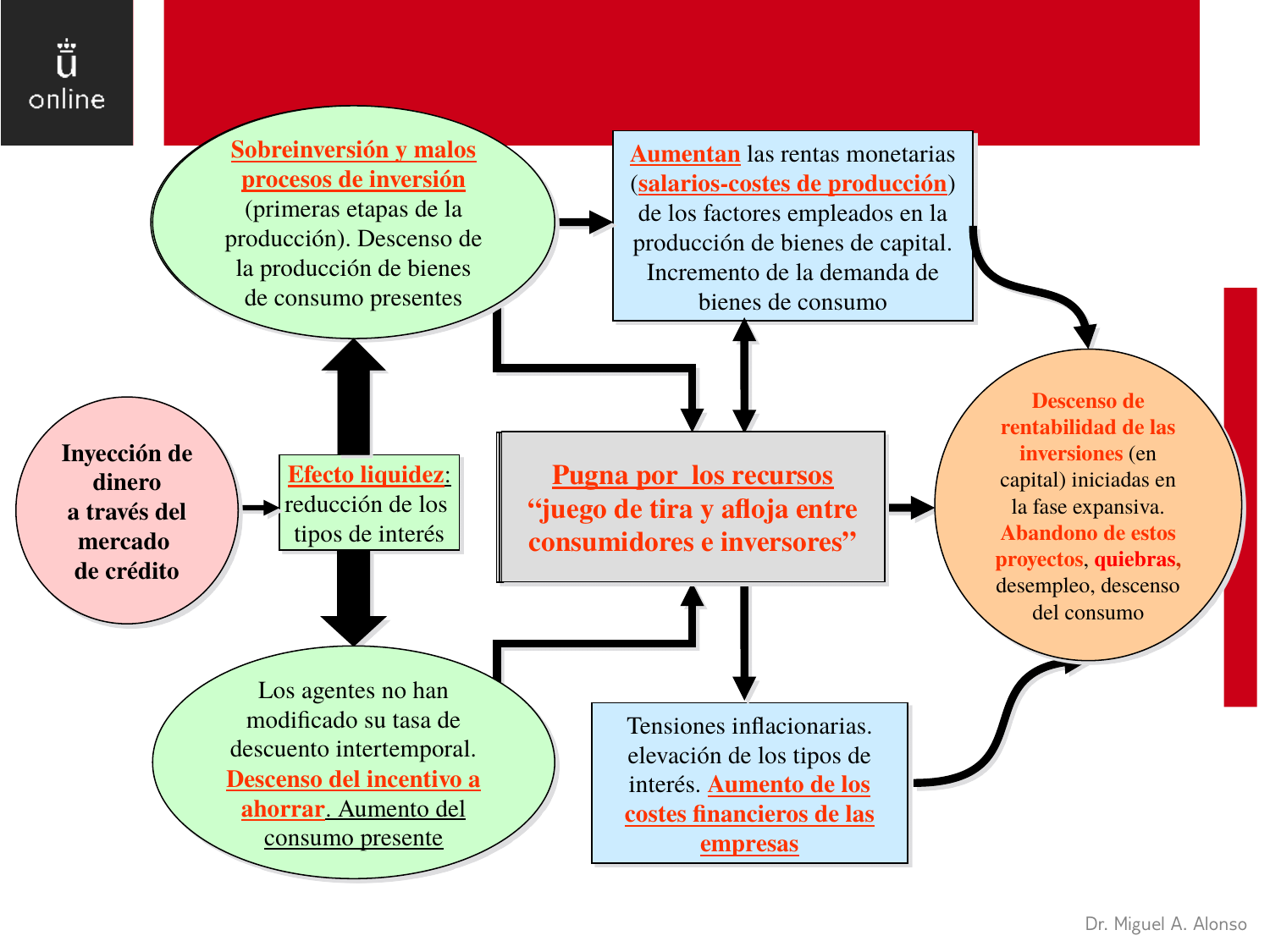

Sobreinversión y malos procesos de inversión (primeras etapas de la producción). Descenso de la producción de bienes de consumo presentes
Sobreinversión y malos procesos de inversión (primeras etapas de la producción). Descenso de la producción de bienes de consumo presentes
Aumentan las rentas monetarias (salarios-costes de producción) de los factores empleados en la producción de bienes de capital. Incremento de la demanda de bienes de consumo

Descenso de rentabilidad de las inversiones (en capital) iniciadas en la fase expansiva. Abandono de estos proyectos, quiebras, desempleo, descenso del consumo
Inyección de dinero
a través del mercado
de crédito
Exceso de demanda de bienes de consumo presente. Aumento de sus precios y de la rentabilidad de las últimas etapas del proceso productivo. Pugna por los recursos
Exceso de demanda de bienes de consumo presente. Aumento de sus precios y de la rentabilidad de las últimas etapas del proceso productivo. Pugna por los recursos
Pugna por  los recursos
“juego de tira y afloja entre consumidores e inversores”

Efecto liquidez:
reducción de los
tipos de interés

Los agentes no han modificado su tasa de descuento intertemporal. Descenso del incentivo a ahorrar. Aumento del consumo presente
Tensiones inflacionarias.
elevación de los tipos de interés. Aumento de los costes financieros de las empresas
Dr. Miguel A. Alonso